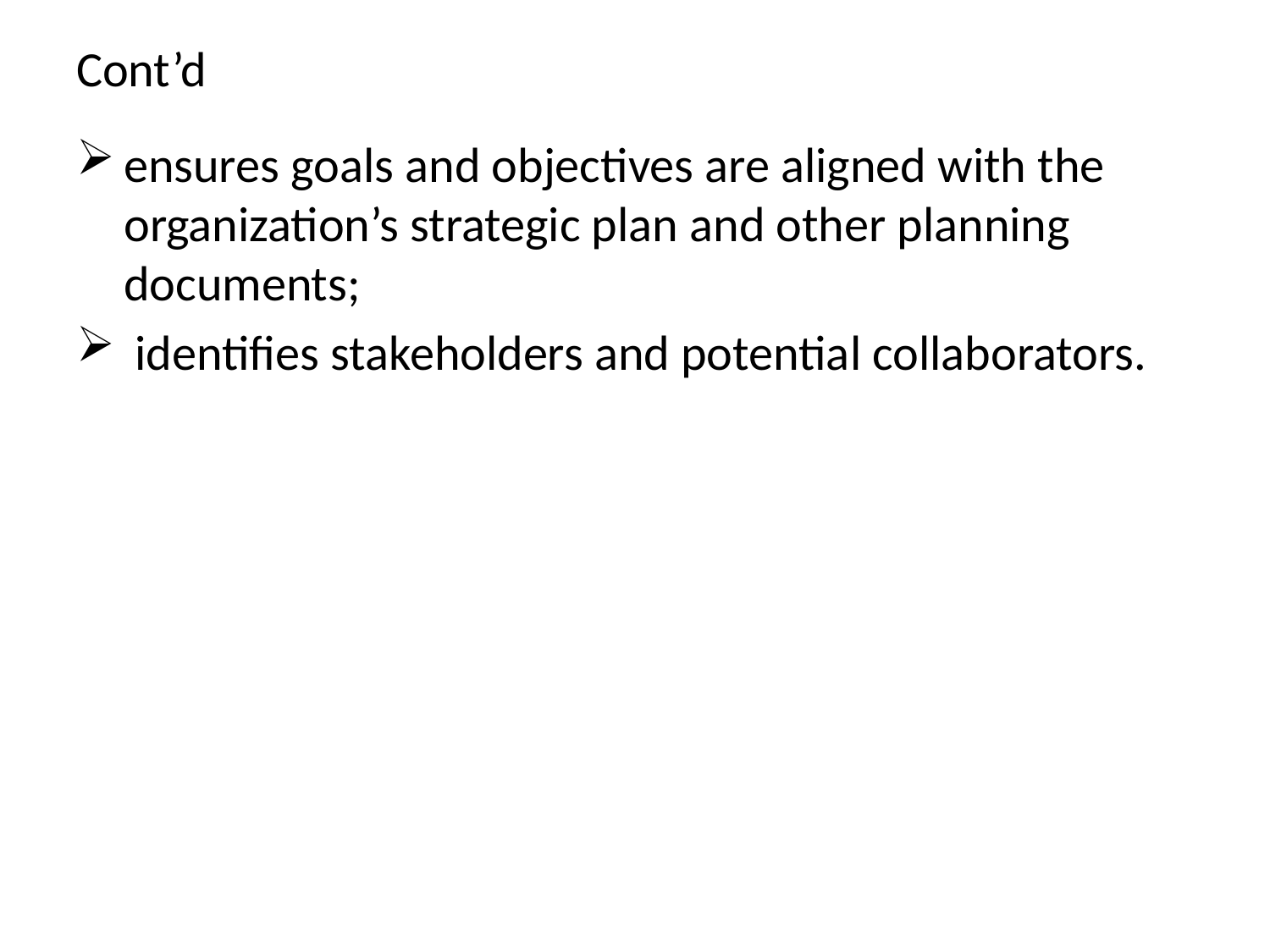

# Cont’d
ensures goals and objectives are aligned with the organization’s strategic plan and other planning documents;
 identifies stakeholders and potential collaborators.